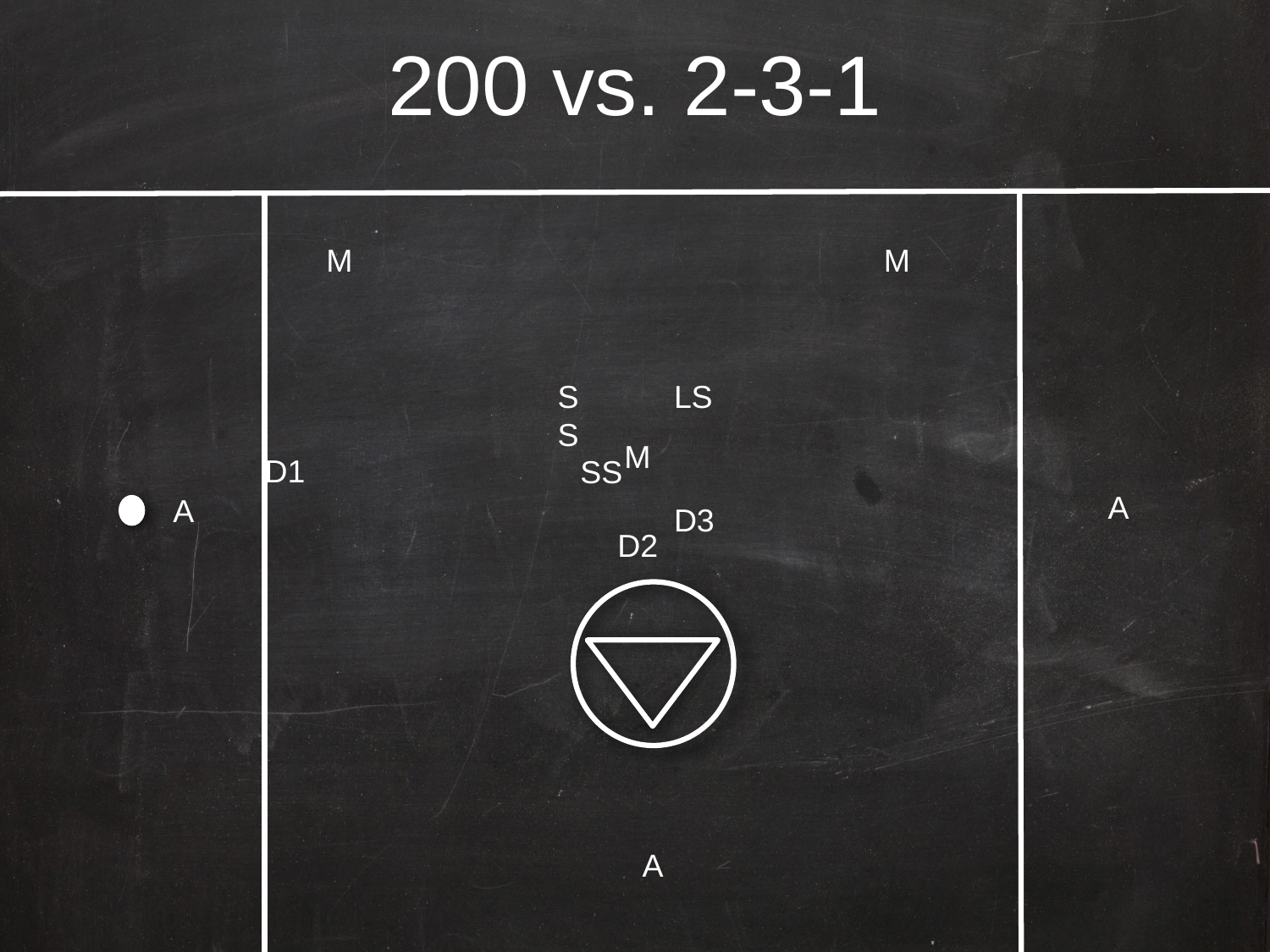

# 200 vs. 2-3-1
M
M
SS
LS
M
D1
SS
A
A
D3

D2
A